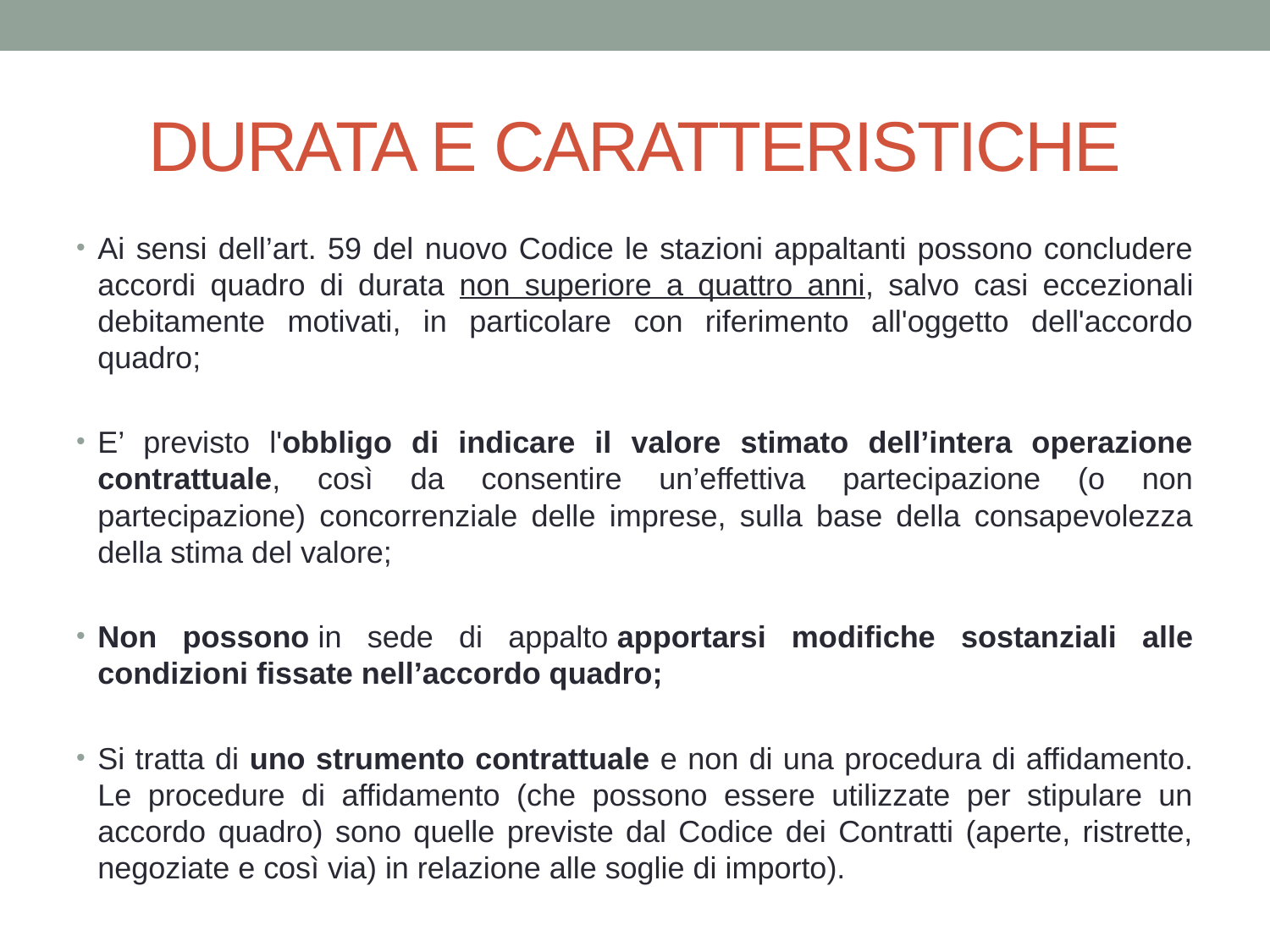

# DURATA E CARATTERISTICHE
Ai sensi dell’art. 59 del nuovo Codice le stazioni appaltanti possono concludere accordi quadro di durata non superiore a quattro anni, salvo casi eccezionali debitamente motivati, in particolare con riferimento all'oggetto dell'accordo quadro;

E’ previsto l'obbligo di indicare il valore stimato dell’intera operazione contrattuale, così da consentire un’effettiva partecipazione (o non partecipazione) concorrenziale delle imprese, sulla base della consapevolezza della stima del valore;

Non possono in sede di appalto apportarsi modifiche sostanziali alle condizioni fissate nell’accordo quadro;

Si tratta di uno strumento contrattuale e non di una procedura di affidamento. Le procedure di affidamento (che possono essere utilizzate per stipulare un accordo quadro) sono quelle previste dal Codice dei Contratti (aperte, ristrette, negoziate e così via) in relazione alle soglie di importo).